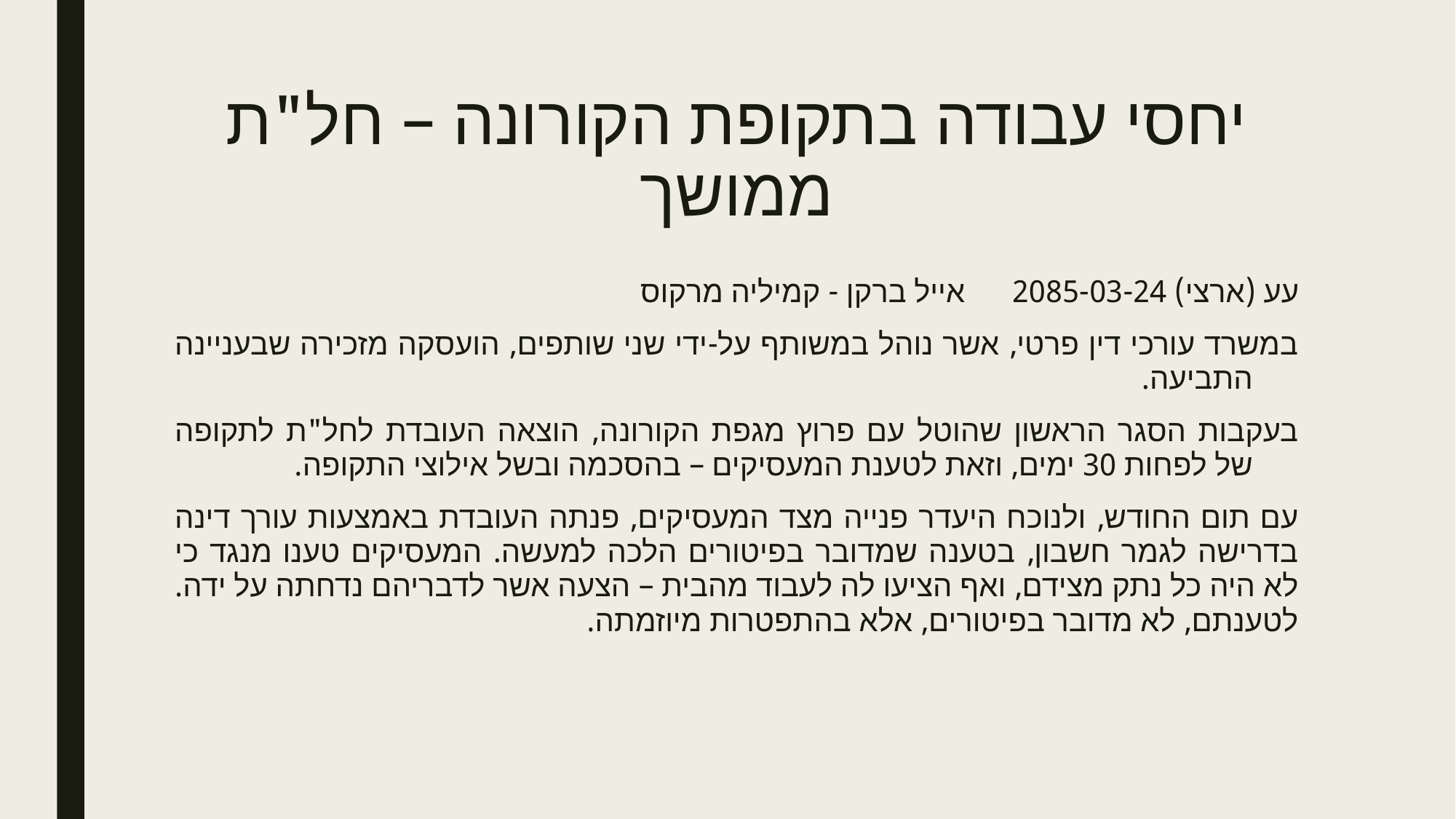

# יחסי עבודה בתקופת הקורונה – חל"ת ממושך

עע (ארצי) 2085-03-24‏     ‏ אייל ברקן - קמיליה מרקוס
במשרד עורכי דין פרטי, אשר נוהל במשותף על-ידי שני שותפים, הועסקה מזכירה שבעניינה התביעה.
בעקבות הסגר הראשון שהוטל עם פרוץ מגפת הקורונה, הוצאה העובדת לחל"ת לתקופה של לפחות 30 ימים, וזאת לטענת המעסיקים – בהסכמה ובשל אילוצי התקופה.
עם תום החודש, ולנוכח היעדר פנייה מצד המעסיקים, פנתה העובדת באמצעות עורך דינה בדרישה לגמר חשבון, בטענה שמדובר בפיטורים הלכה למעשה. המעסיקים טענו מנגד כי לא היה כל נתק מצידם, ואף הציעו לה לעבוד מהבית – הצעה אשר לדבריהם נדחתה על ידה. לטענתם, לא מדובר בפיטורים, אלא בהתפטרות מיוזמתה.